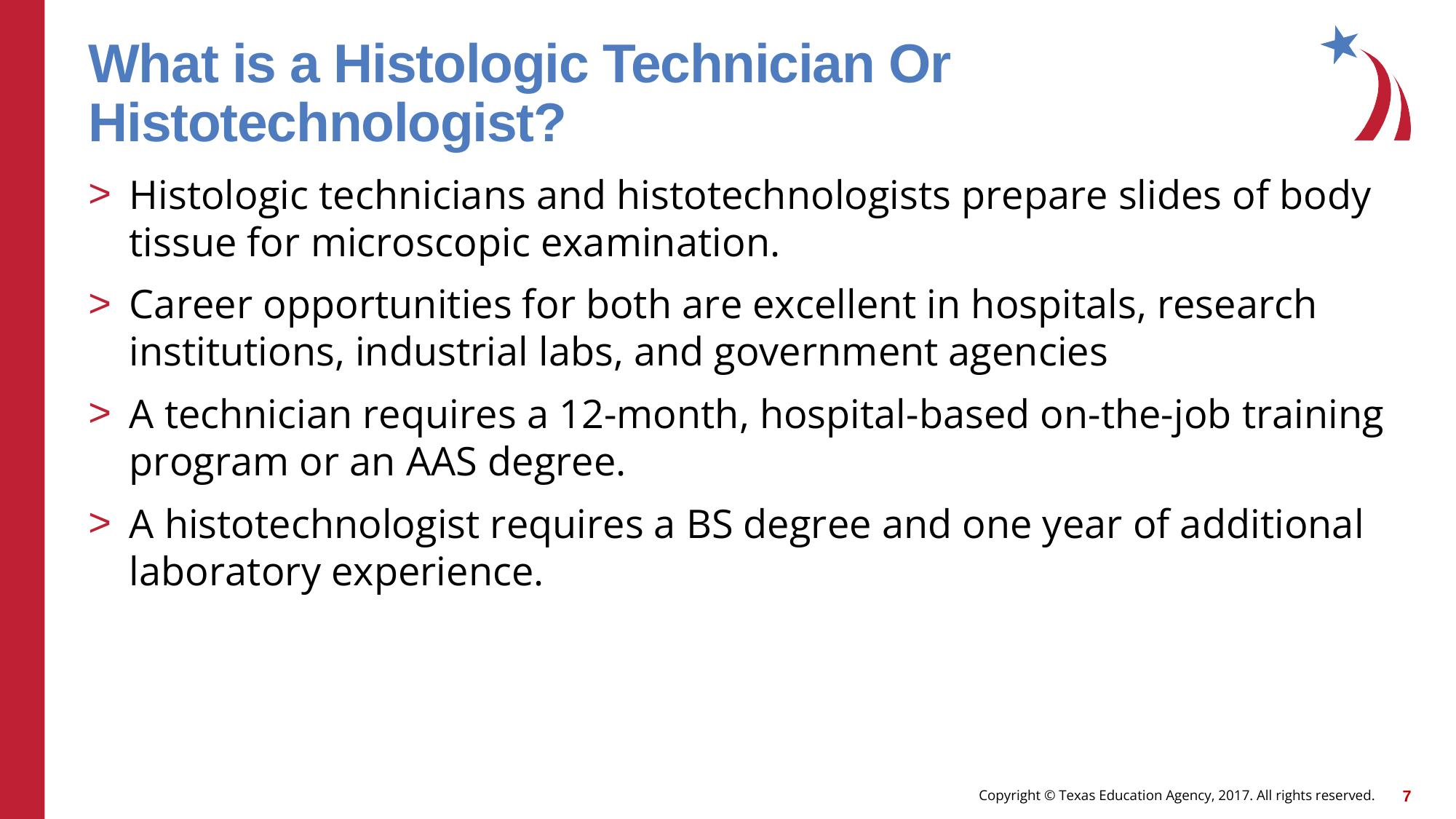

# What is a Histologic Technician Or Histotechnologist?
Histologic technicians and histotechnologists prepare slides of body tissue for microscopic examination.
Career opportunities for both are excellent in hospitals, research institutions, industrial labs, and government agencies
A technician requires a 12-month, hospital-based on-the-job training program or an AAS degree.
A histotechnologist requires a BS degree and one year of additional laboratory experience.